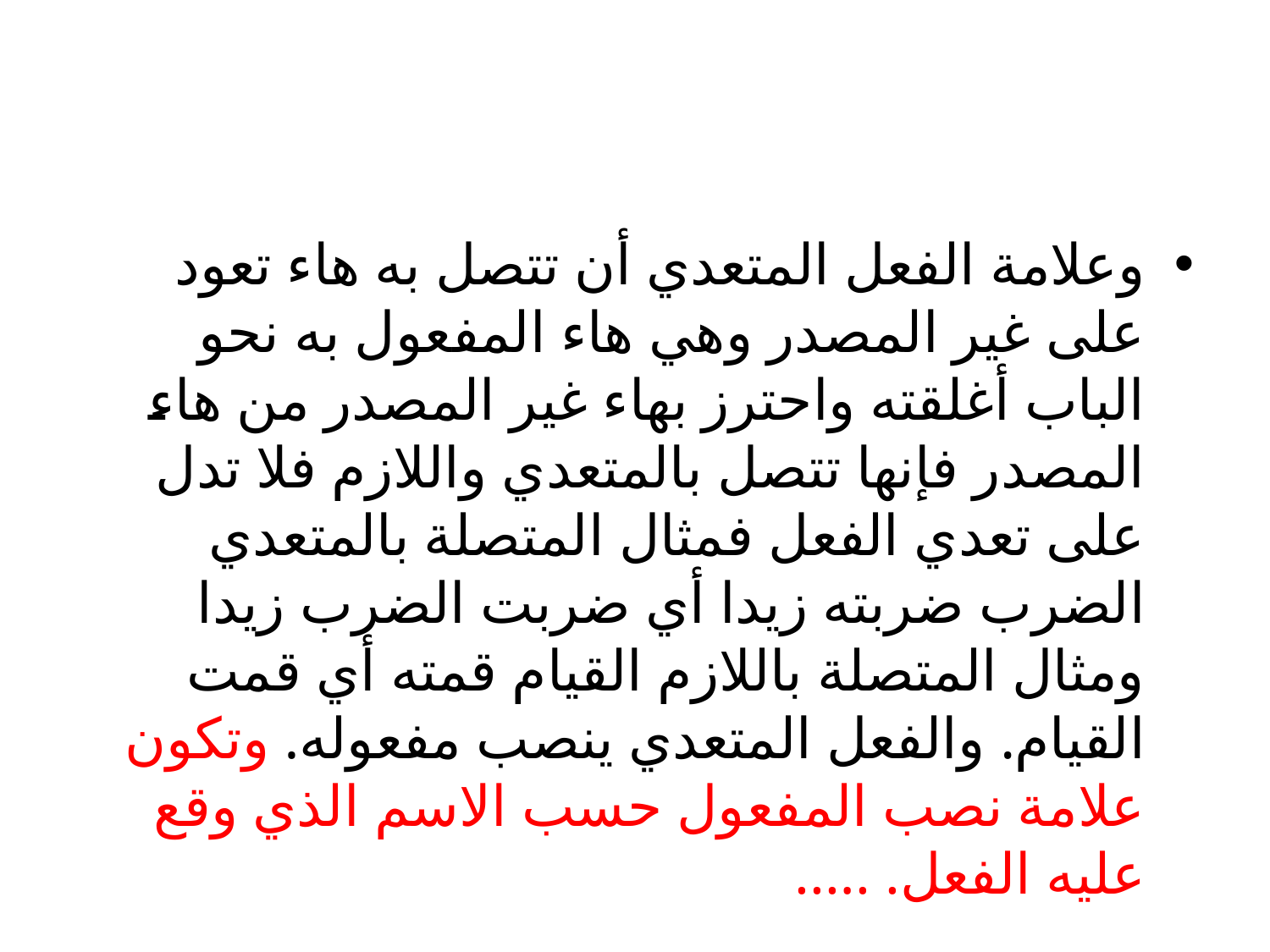

#
وعلامة الفعل المتعدي أن تتصل به هاء تعود على غير المصدر وهي هاء المفعول به نحو الباب أغلقته واحترز بهاء غير المصدر من هاء المصدر فإنها تتصل بالمتعدي واللازم فلا تدل على تعدي الفعل فمثال المتصلة بالمتعدي الضرب ضربته زيدا أي ضربت الضرب زيدا ومثال المتصلة باللازم القيام قمته أي قمت القيام. والفعل المتعدي ينصب مفعوله. وتكون علامة نصب المفعول حسب الاسم الذي وقع عليه الفعل. .....